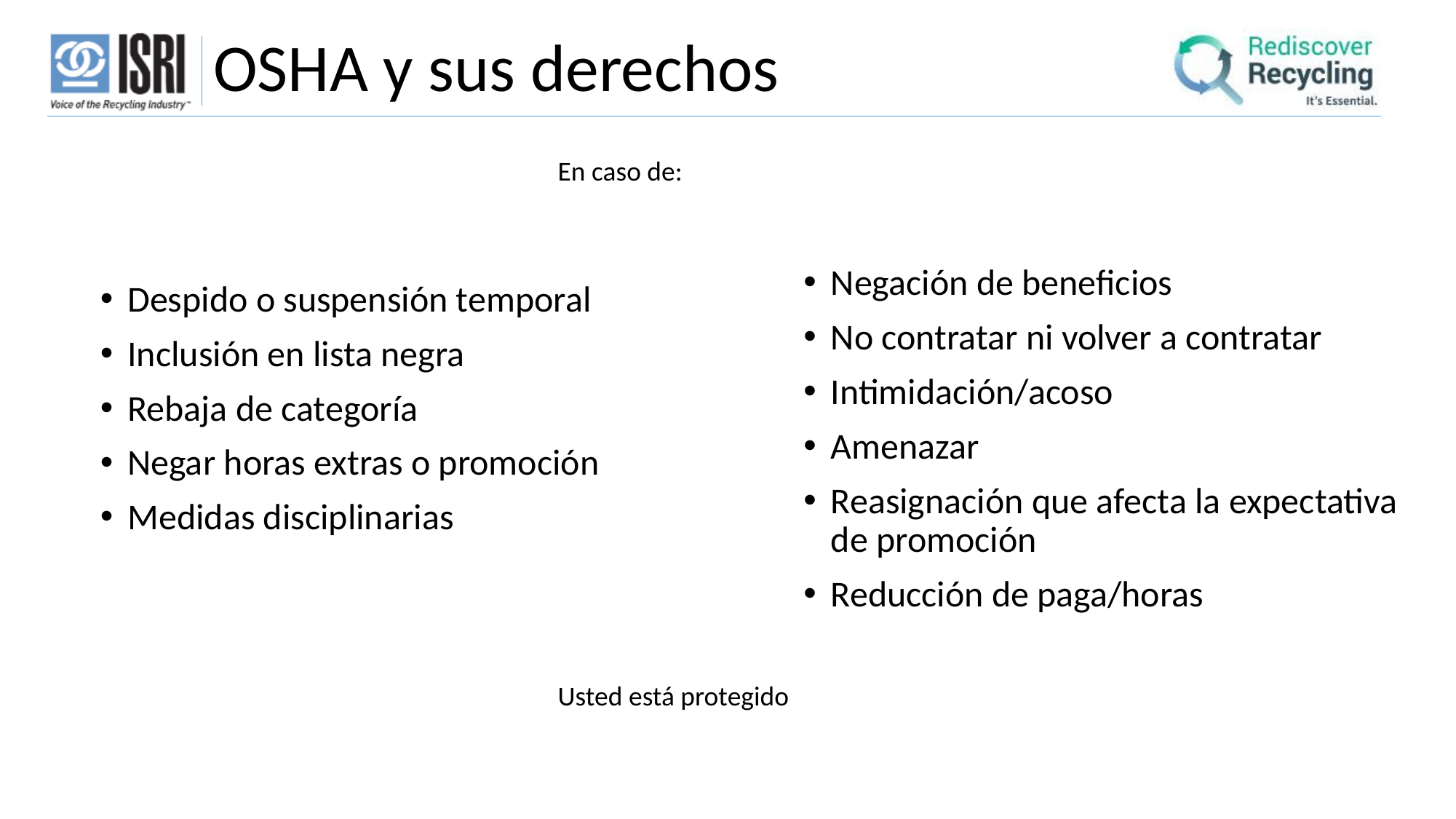

OSHA y sus derechos

Negación de beneficios
No contratar ni volver a contratar
Intimidación/acoso
Amenazar
Reasignación que afecta la expectativa de promoción
Reducción de paga/horas

Despido o suspensión temporal
Inclusión en lista negra
Rebaja de categoría
Negar horas extras o promoción
Medidas disciplinarias
En caso de:
Usted está protegido